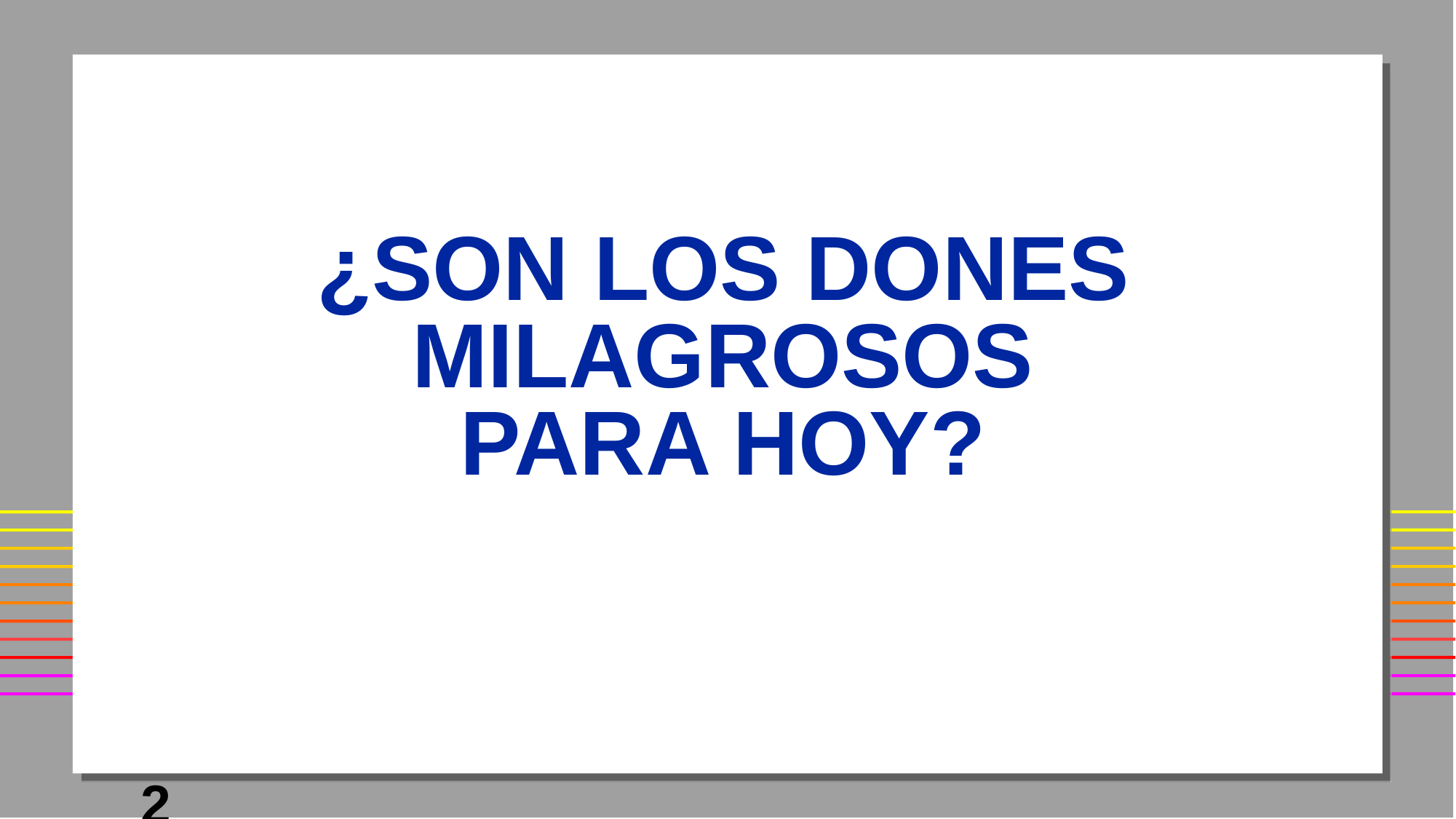

# ¿SON LOS DONES MILAGROSOS PARA HOY?